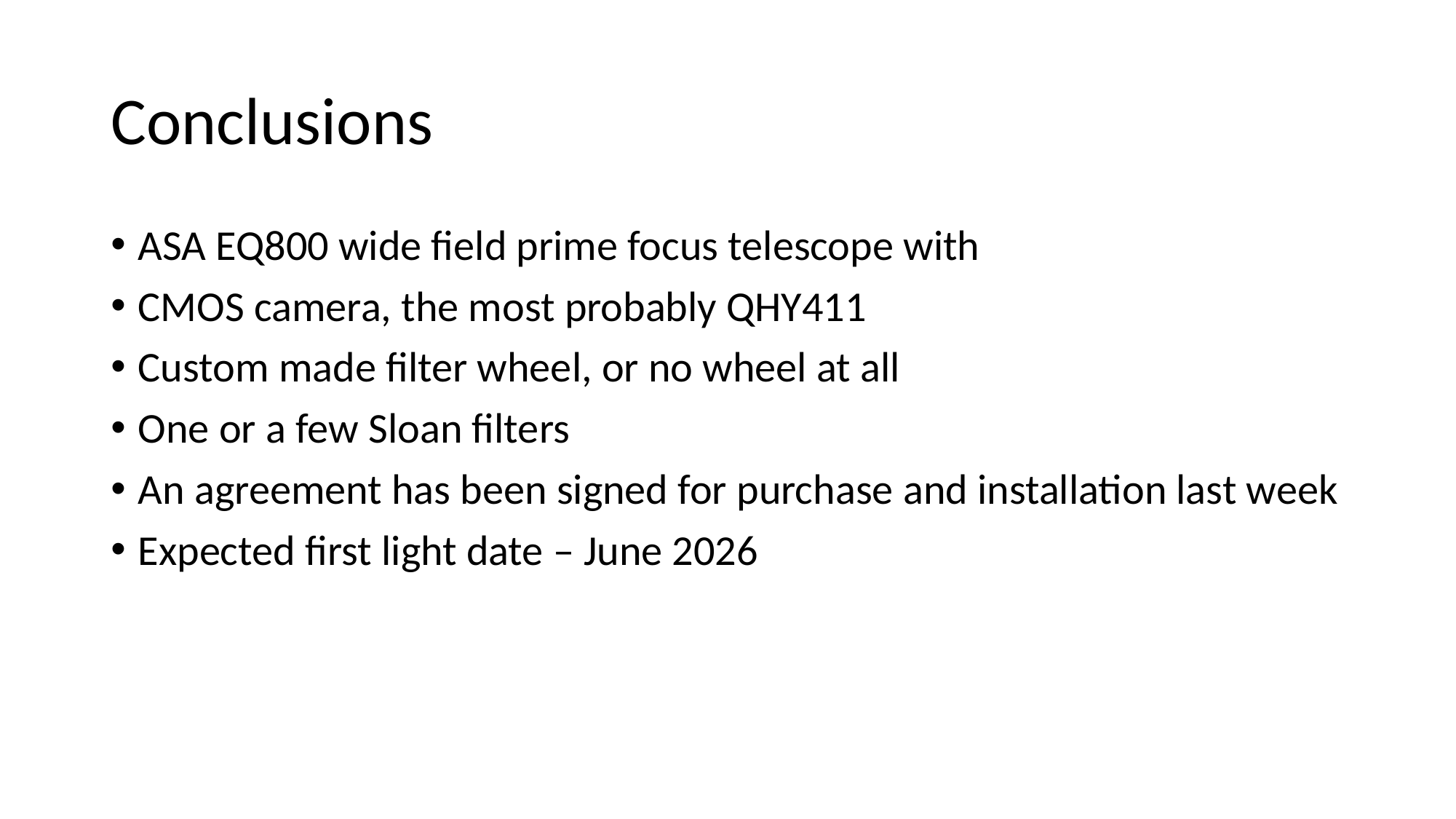

# Conclusions
ASA EQ800 wide field prime focus telescope with
CMOS camera, the most probably QHY411
Custom made filter wheel, or no wheel at all
One or a few Sloan filters
An agreement has been signed for purchase and installation last week
Expected first light date – June 2026